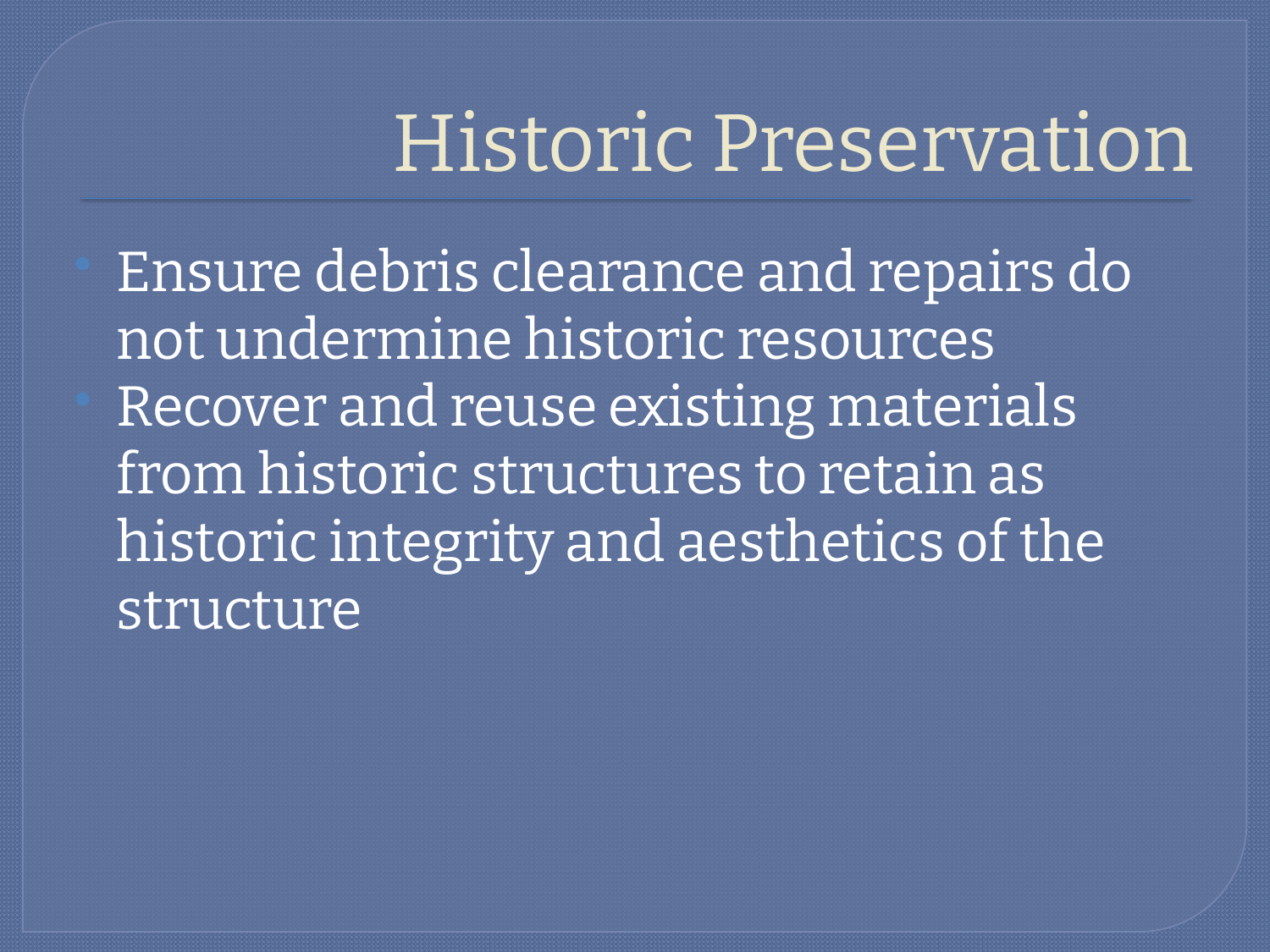

# Historic Preservation
Ensure debris clearance and repairs do not undermine historic resources
Recover and reuse existing materials from historic structures to retain as historic integrity and aesthetics of the structure